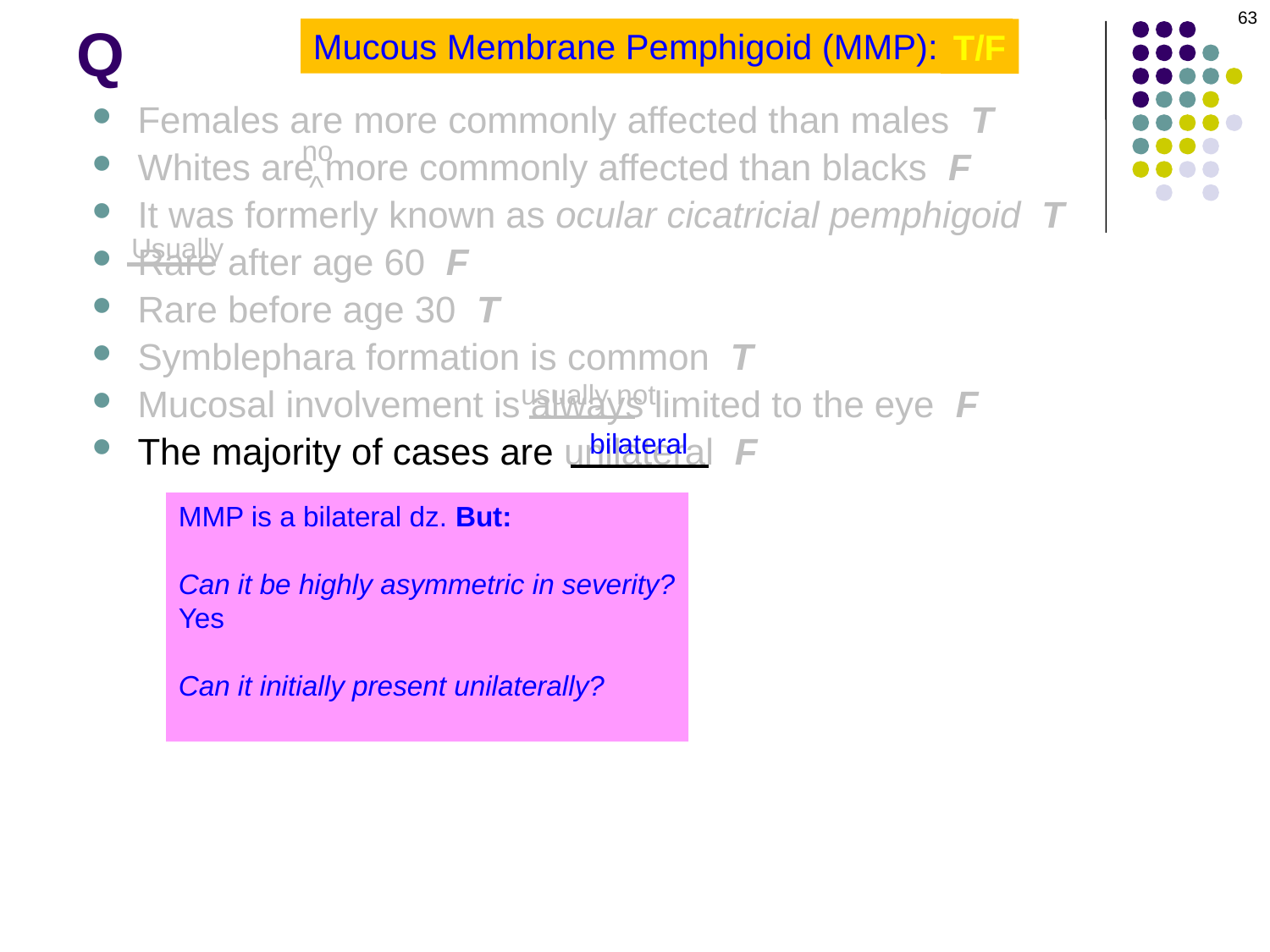

63
# Q
Mucous Membrane Pemphigoid (MMP): T/F
T/F
Females are more commonly affected than males  T
Whites are more commonly affected than blacks  F
It was formerly known as ocular cicatricial pemphigoid  T
Rare after age 60  F
Rare before age 30  T
Symblephara formation is common  T
Mucosal involvement is always limited to the eye  F
The majority of cases are unilateral  F
no
^
Usually
usually not
bilateral
MMP is a bilateral dz. But:

Can it be highly asymmetric in severity?
Yes

Can it initially present unilaterally?
Yes